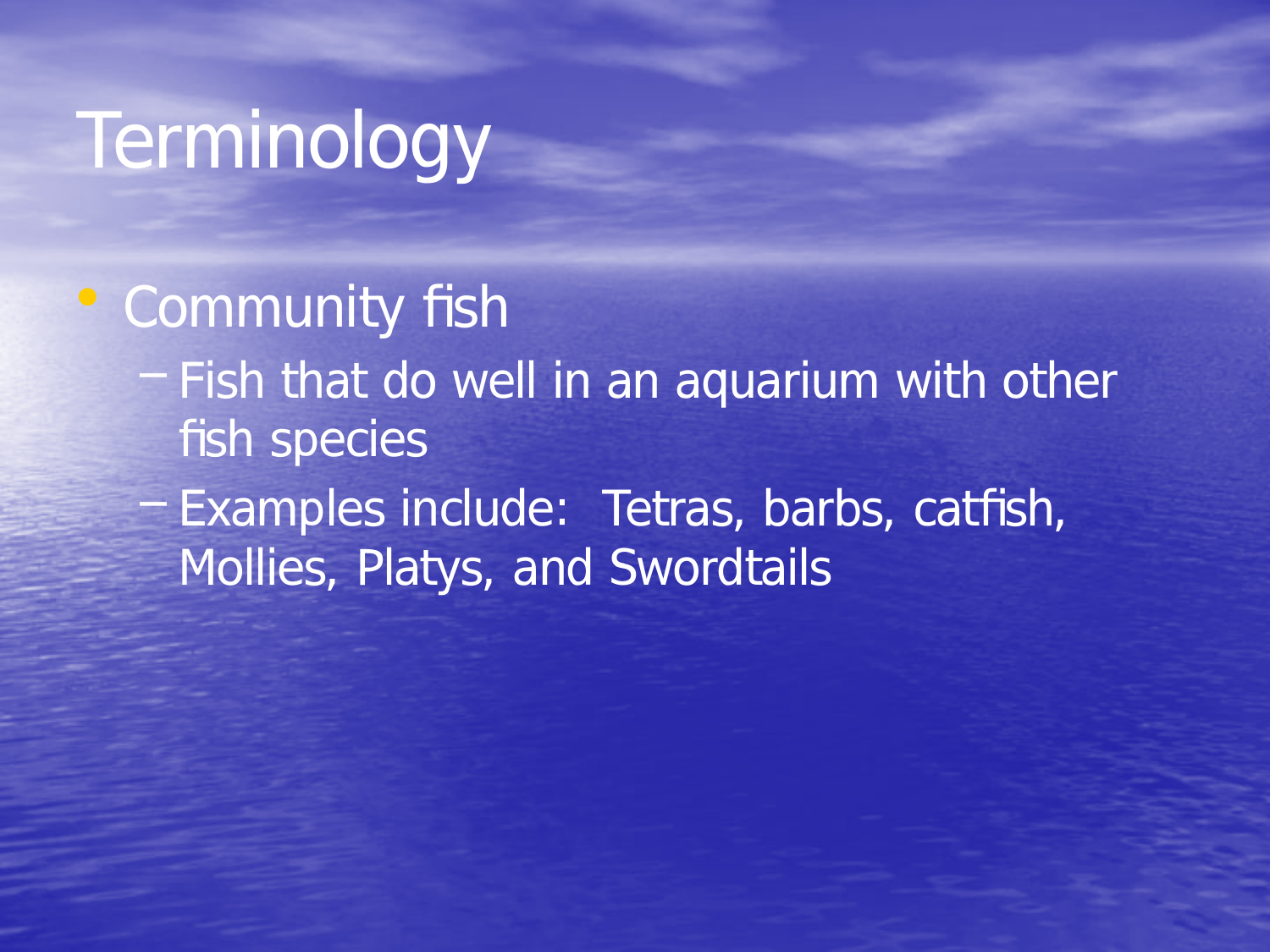

# Terminology
Community fish
Fish that do well in an aquarium with other fish species
Examples include:  Tetras, barbs, catfish, Mollies, Platys, and Swordtails